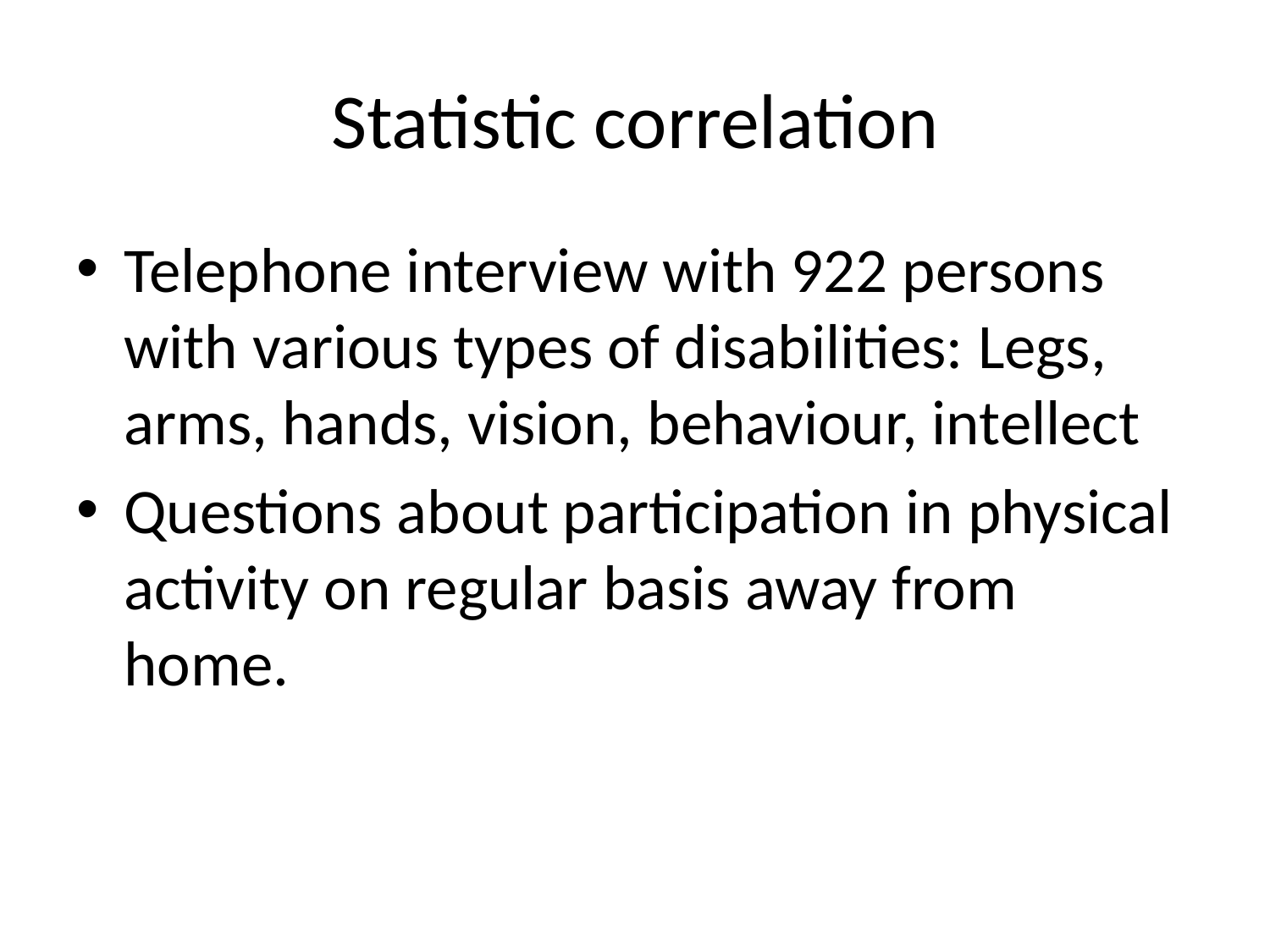

# Statistic correlation
Telephone interview with 922 persons with various types of disabilities: Legs, arms, hands, vision, behaviour, intellect
Questions about participation in physical activity on regular basis away from home.